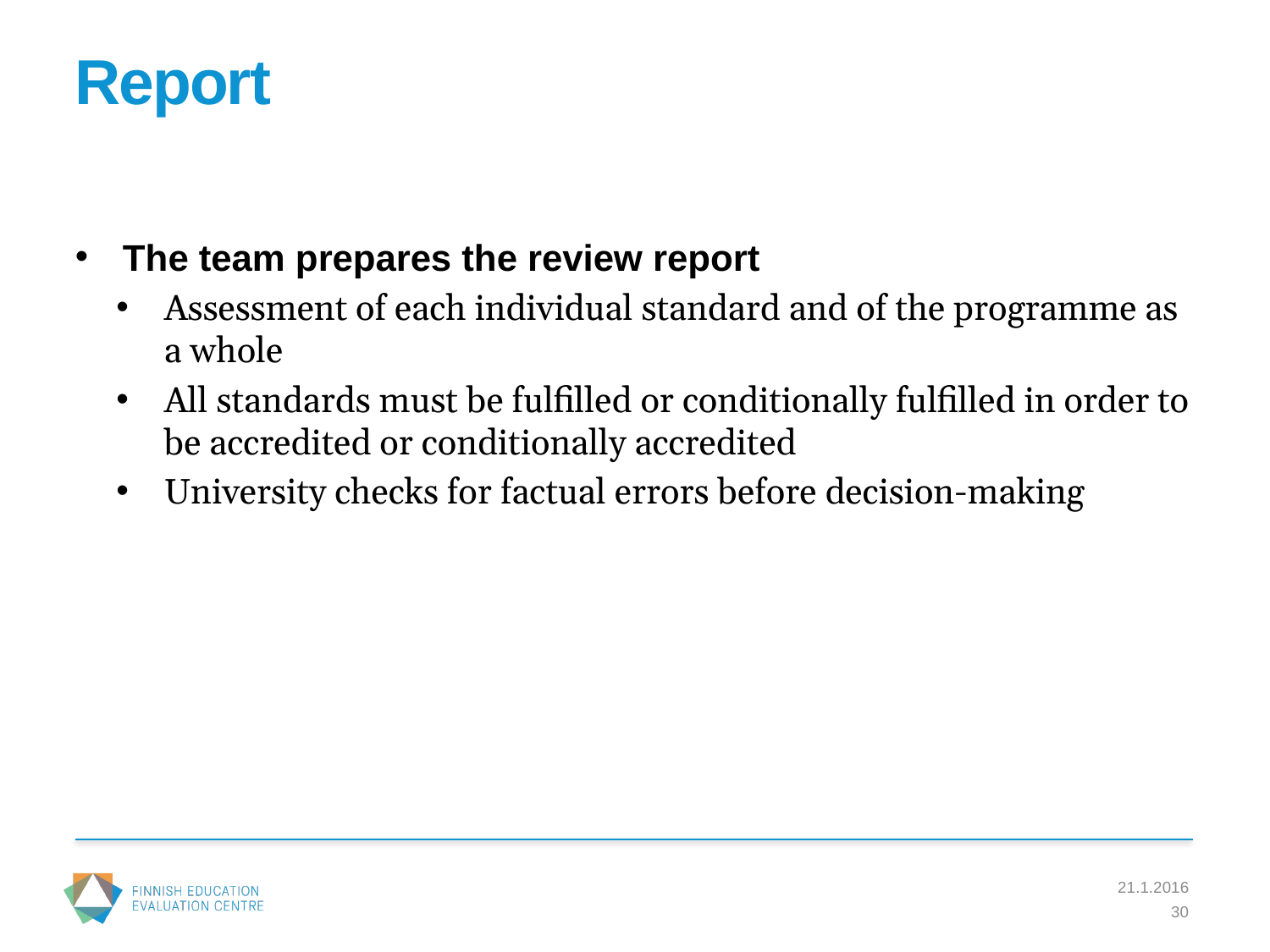

# Report
The team prepares the review report
Assessment of each individual standard and of the programme as a whole
All standards must be fulfilled or conditionally fulfilled in order to be accredited or conditionally accredited
University checks for factual errors before decision-making

21.1.2016
30